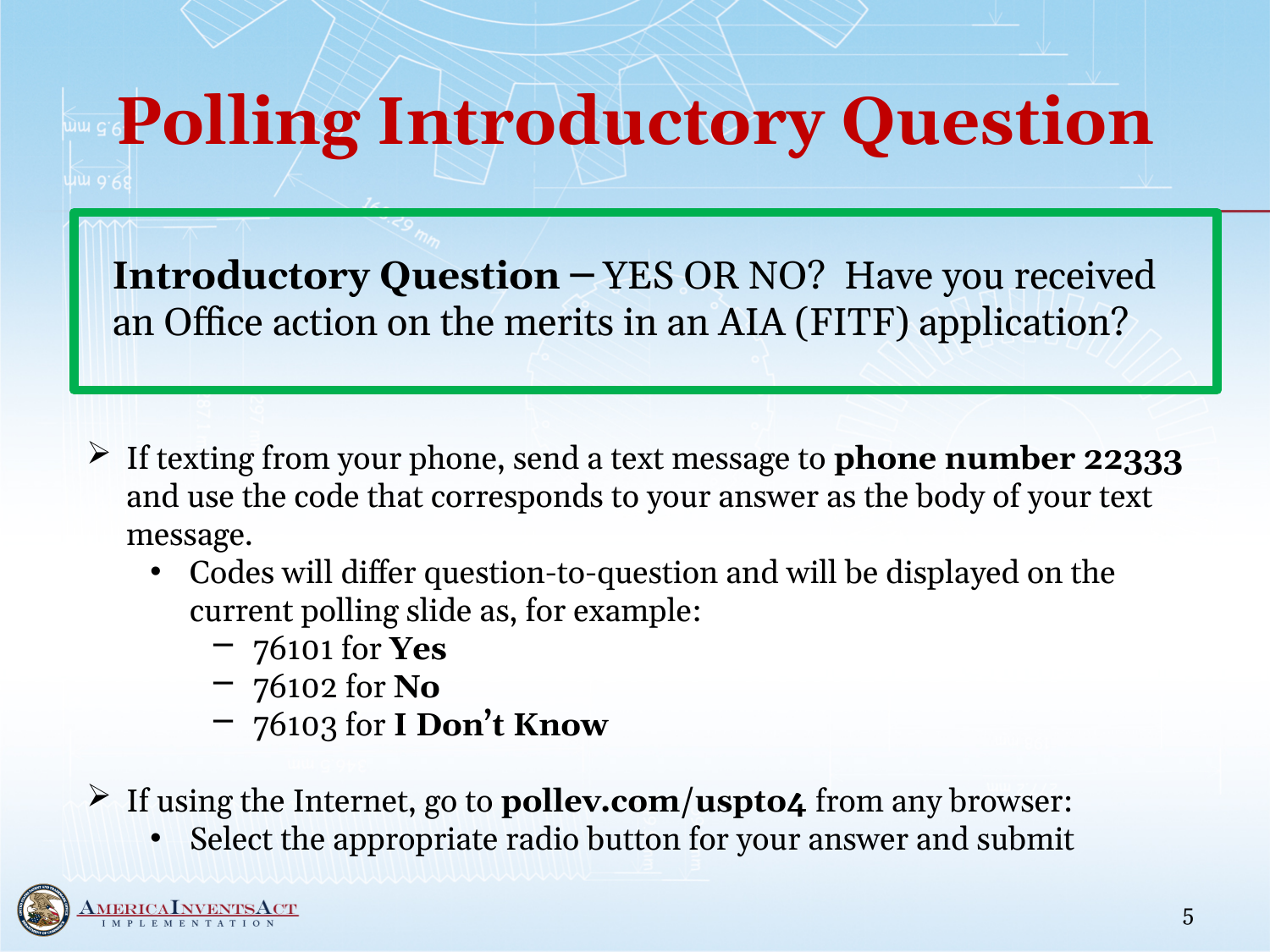

# Polling Introductory Question
Introductory Question ─ YES OR NO?  Have you received an Office action on the merits in an AIA (FITF) application?

If texting from your phone, send a text message to phone number 22333 and use the code that corresponds to your answer as the body of your text message.
Codes will differ question-to-question and will be displayed on the current polling slide as, for example:
76101 for Yes
76102 for No
76103 for I Don’t Know

If using the Internet, go to pollev.com/uspto4 from any browser:
Select the appropriate radio button for your answer and submit
5